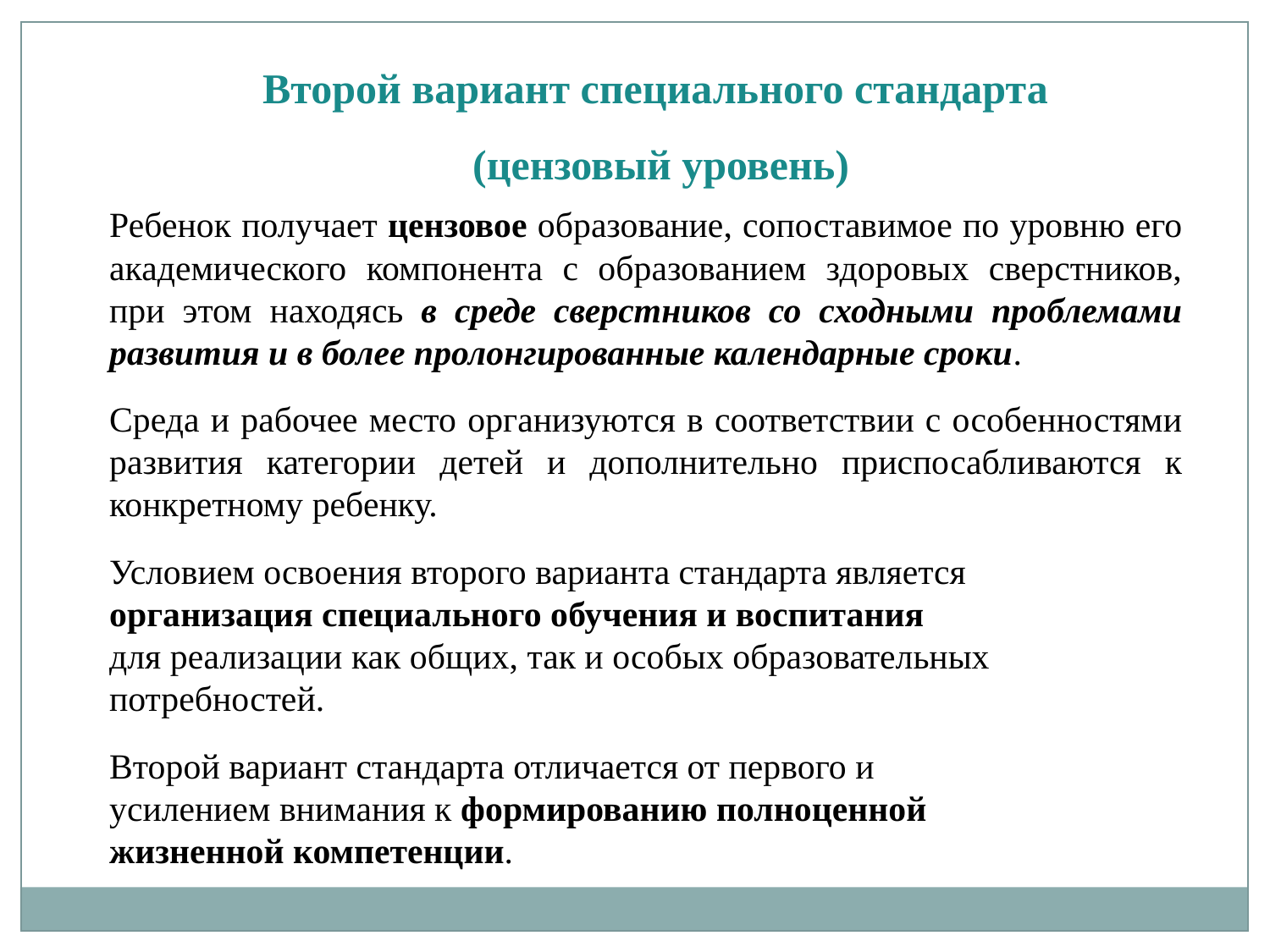

Второй вариант специального стандарта
(цензовый уровень)

Ребенок получает цензовое образование, сопоставимое по уровню его академического компонента с образованием здоровых сверстников, при этом находясь в среде сверстников со сходными проблемами развития и в более пролонгированные календарные сроки.
Среда и рабочее место организуются в соответствии с особенностями развития категории детей и дополнительно приспосабливаются к конкретному ребенку.
Условием освоения второго варианта стандарта является
организация специального обучения и воспитания
для реализации как общих, так и особых образовательных
потребностей.
Второй вариант стандарта отличается от первого и
усилением внимания к формированию полноценной
жизненной компетенции.